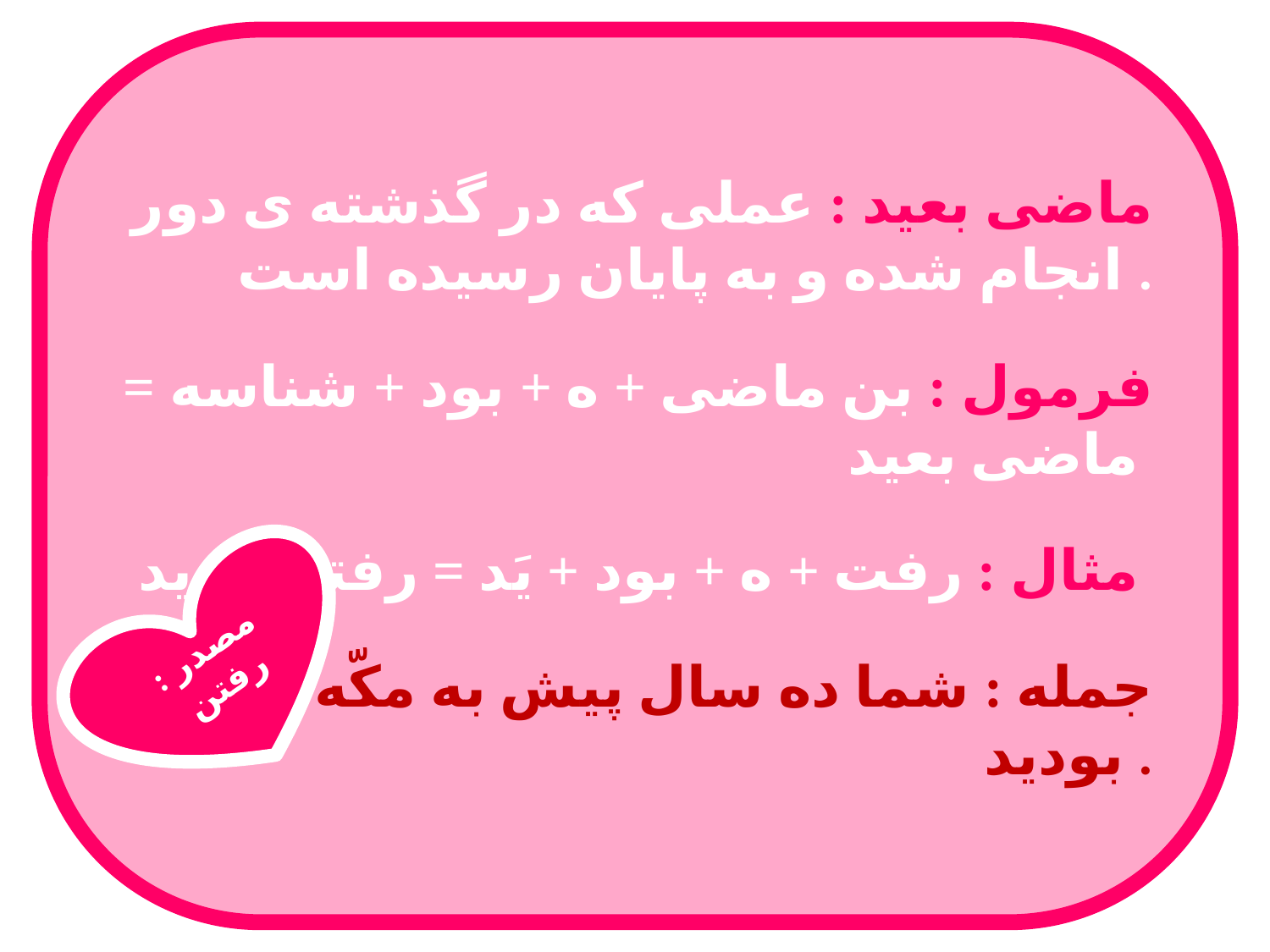

ماضی بعید : عملی که در گذشته ی دور انجام شده و به پایان رسیده است .

فرمول : بن ماضی + ه + بود + شناسه = ماضی بعید

مثال : رفت + ه + بود + یَد = رفته بودید

جمله : شما ده سال پیش به مکّه رفته بودید .
مصدر : رفتن